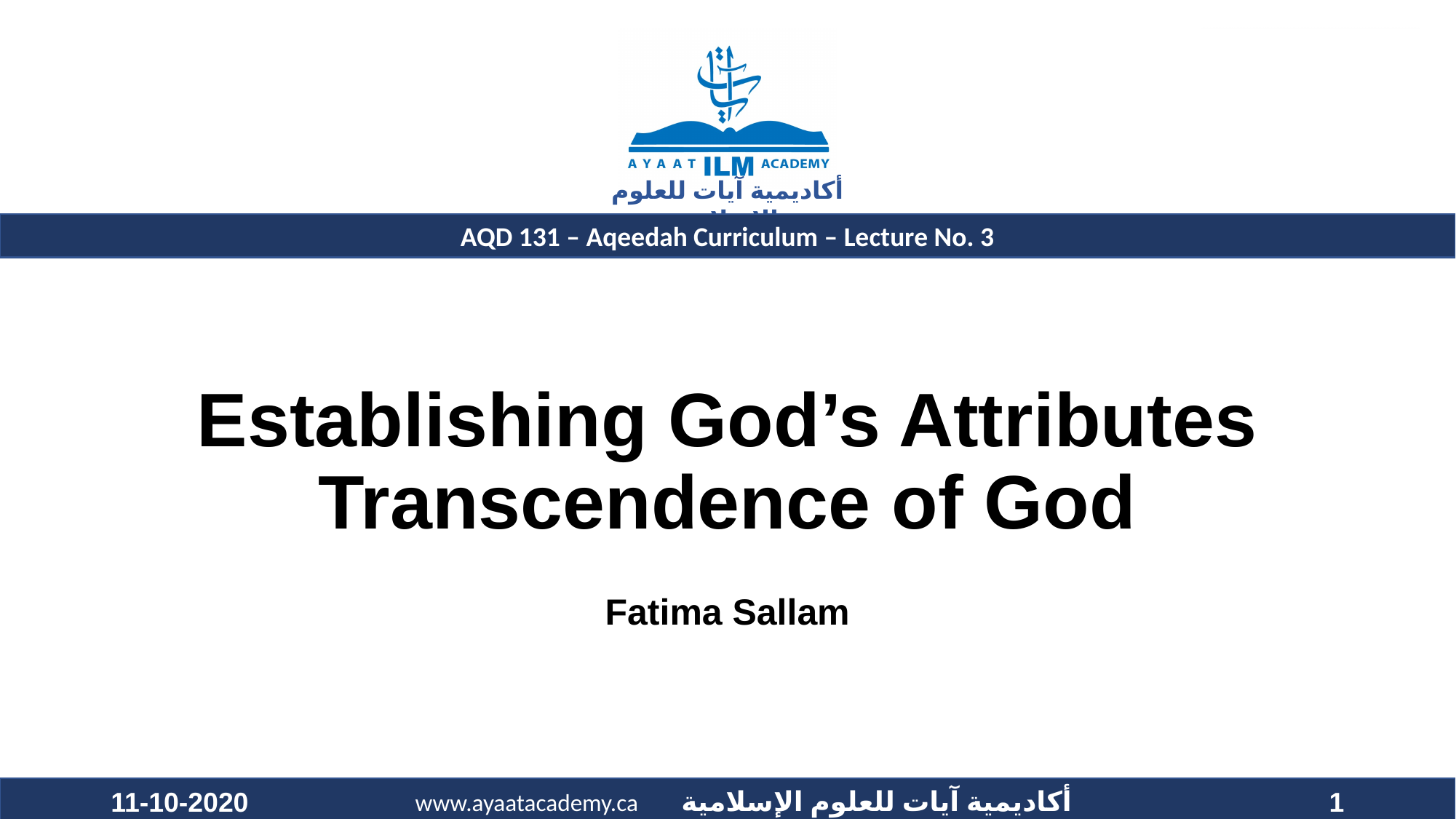

# Establishing God’s Attributes Transcendence of God
Fatima Sallam
11-10-2020
1